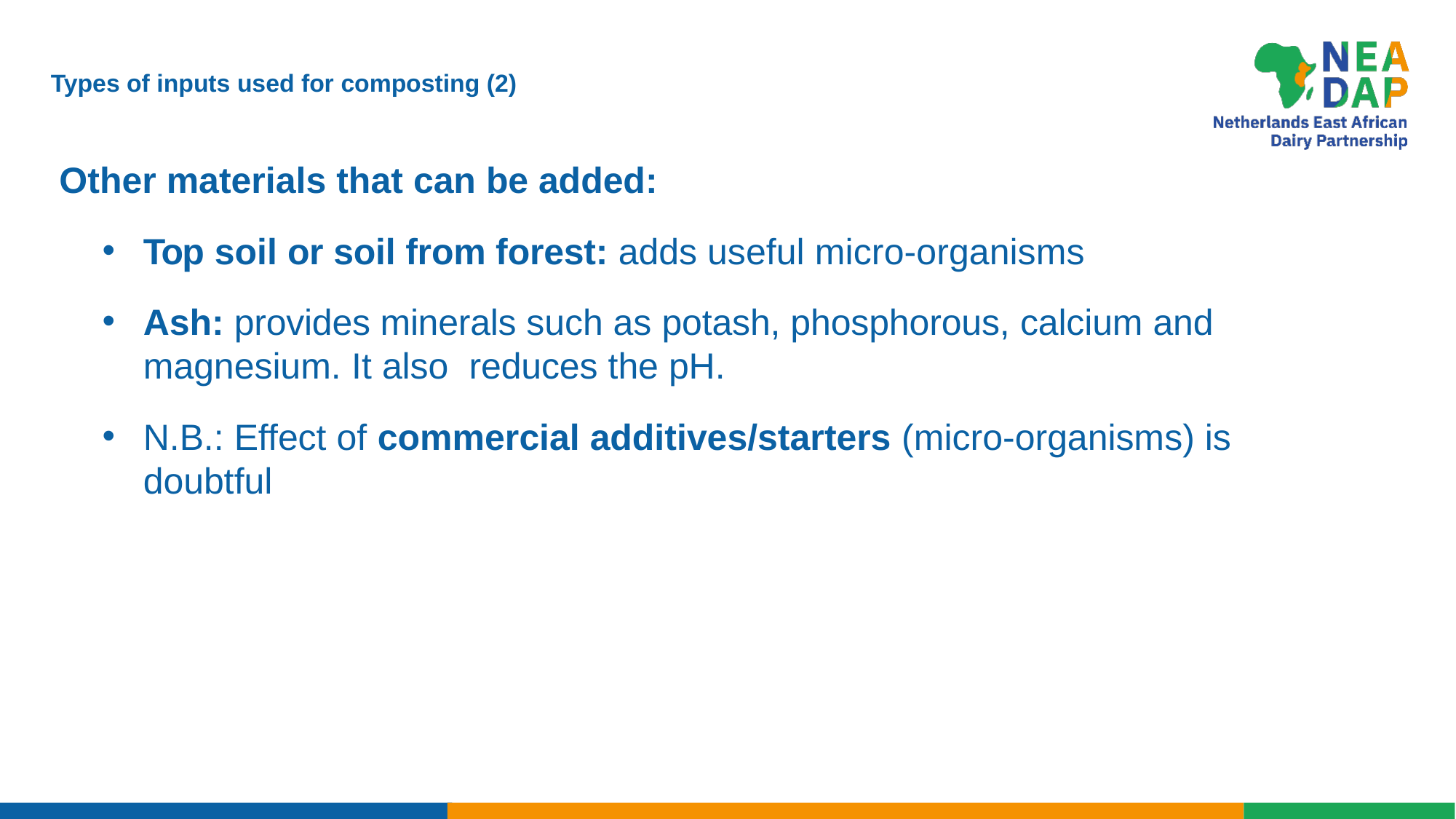

# Types of inputs used for composting (2)
Other materials that can be added:
Top soil or soil from forest: adds useful micro-organisms
Ash: provides minerals such as potash, phosphorous, calcium and magnesium. It also  reduces the pH.
N.B.: Effect of commercial additives/starters (micro-organisms) is doubtful